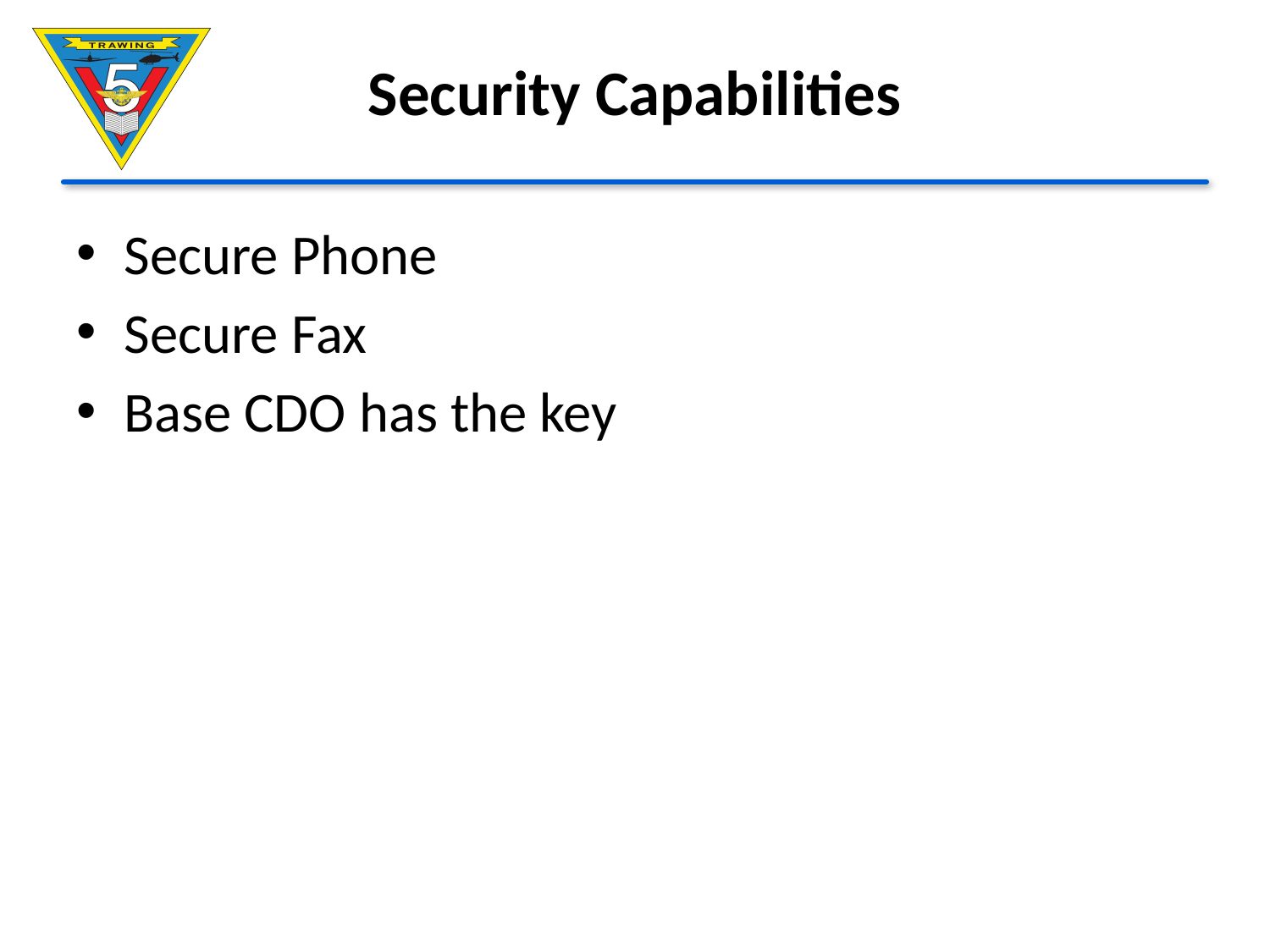

# Security Capabilities
Secure Phone
Secure Fax
Base CDO has the key